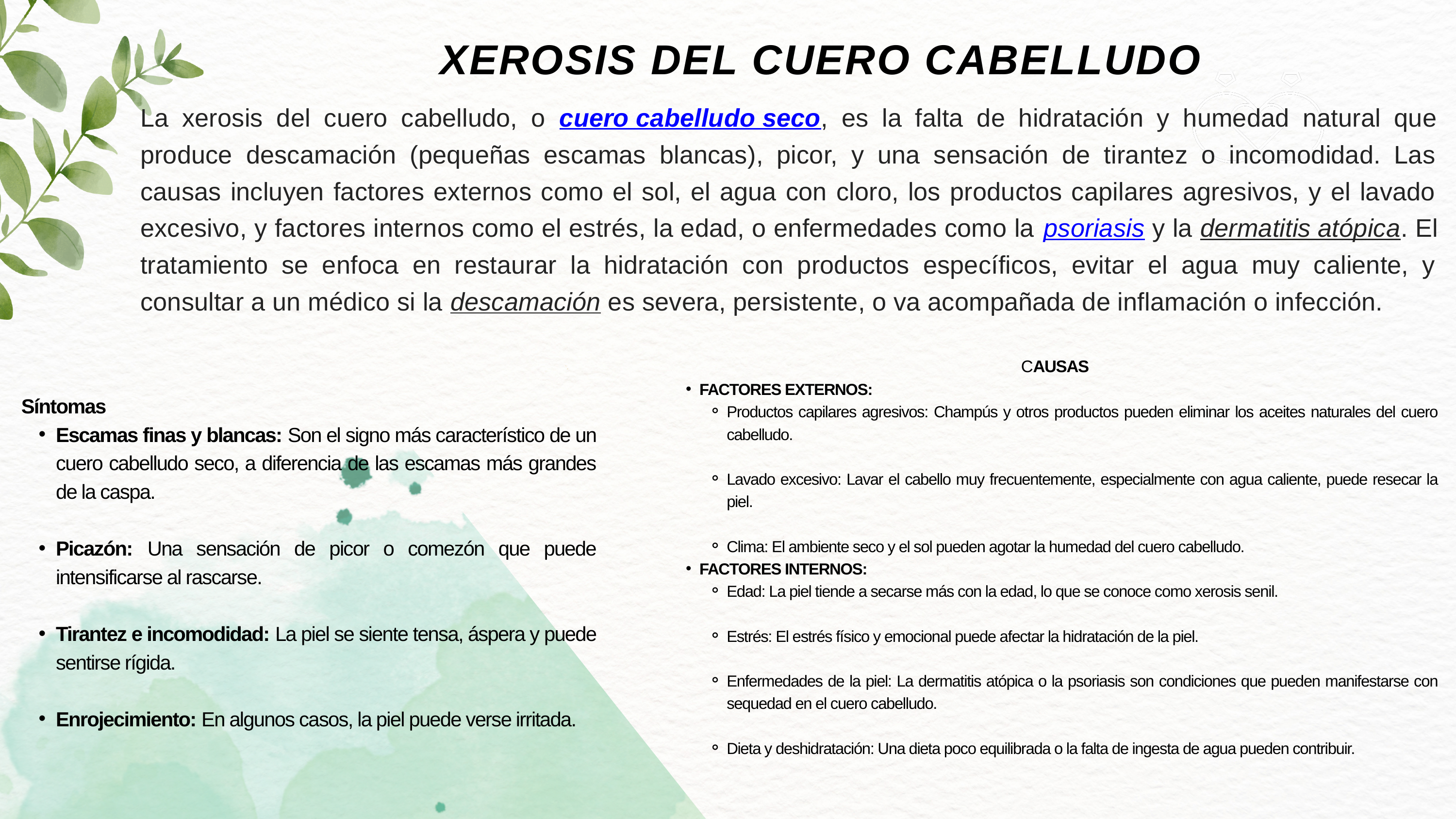

XEROSIS DEL CUERO CABELLUDO

La xerosis del cuero cabelludo, o cuero cabelludo seco, es la falta de hidratación y humedad natural que produce descamación (pequeñas escamas blancas), picor, y una sensación de tirantez o incomodidad. Las causas incluyen factores externos como el sol, el agua con cloro, los productos capilares agresivos, y el lavado excesivo, y factores internos como el estrés, la edad, o enfermedades como la psoriasis y la dermatitis atópica. El tratamiento se enfoca en restaurar la hidratación con productos específicos, evitar el agua muy caliente, y consultar a un médico si la descamación es severa, persistente, o va acompañada de inflamación o infección.

CAUSAS
FACTORES EXTERNOS:
Productos capilares agresivos: Champús y otros productos pueden eliminar los aceites naturales del cuero cabelludo.

Lavado excesivo: Lavar el cabello muy frecuentemente, especialmente con agua caliente, puede resecar la piel.

Clima: El ambiente seco y el sol pueden agotar la humedad del cuero cabelludo.
FACTORES INTERNOS:
Edad: La piel tiende a secarse más con la edad, lo que se conoce como xerosis senil.

Estrés: El estrés físico y emocional puede afectar la hidratación de la piel.

Enfermedades de la piel: La dermatitis atópica o la psoriasis son condiciones que pueden manifestarse con sequedad en el cuero cabelludo.

Dieta y deshidratación: Una dieta poco equilibrada o la falta de ingesta de agua pueden contribuir.

Síntomas
Escamas finas y blancas: Son el signo más característico de un cuero cabelludo seco, a diferencia de las escamas más grandes de la caspa.

Picazón: Una sensación de picor o comezón que puede intensificarse al rascarse.

Tirantez e incomodidad: La piel se siente tensa, áspera y puede sentirse rígida.

Enrojecimiento: En algunos casos, la piel puede verse irritada.